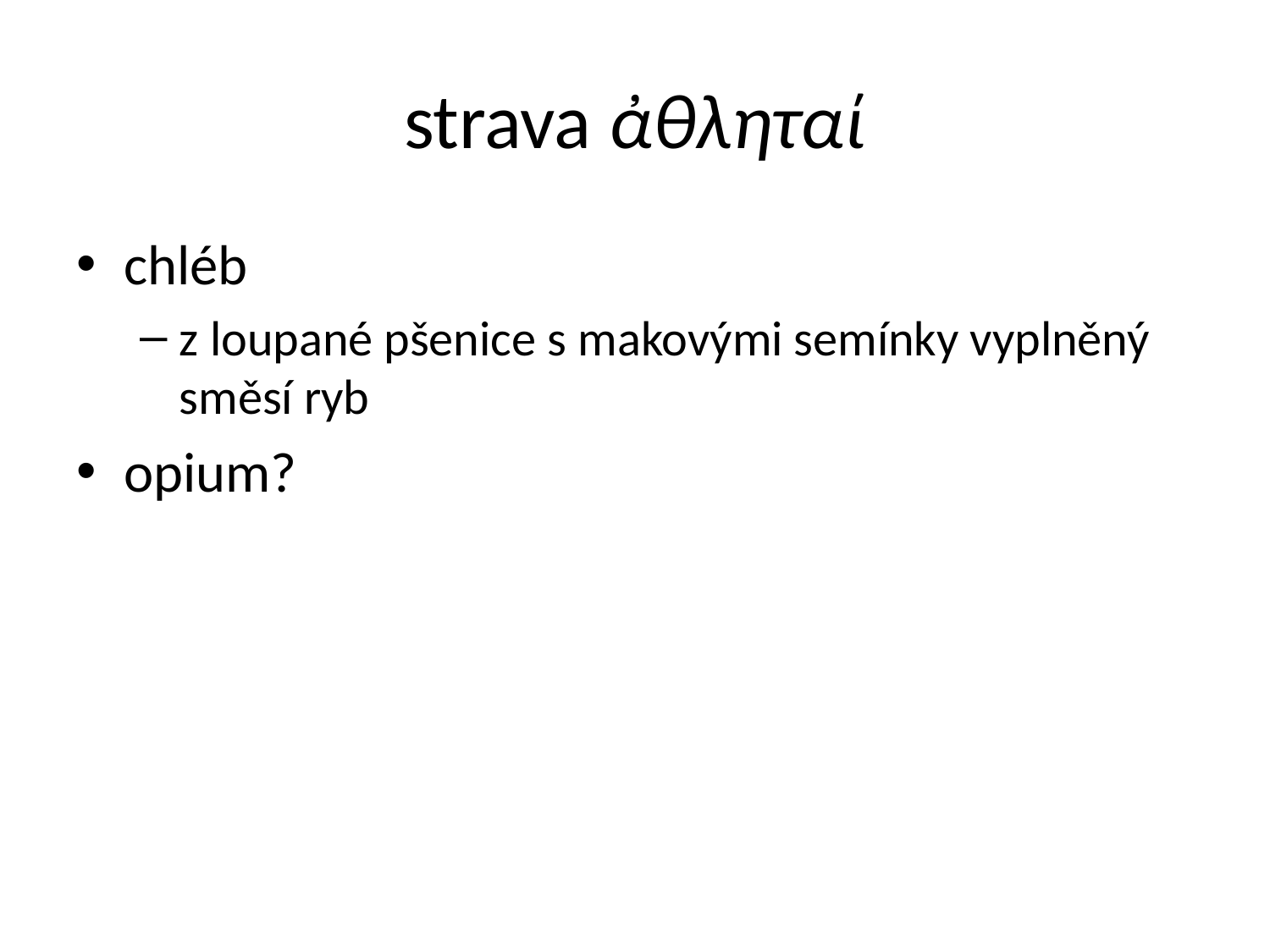

# strava ἀθληταί
chléb
z loupané pšenice s makovými semínky vyplněný směsí ryb
opium?